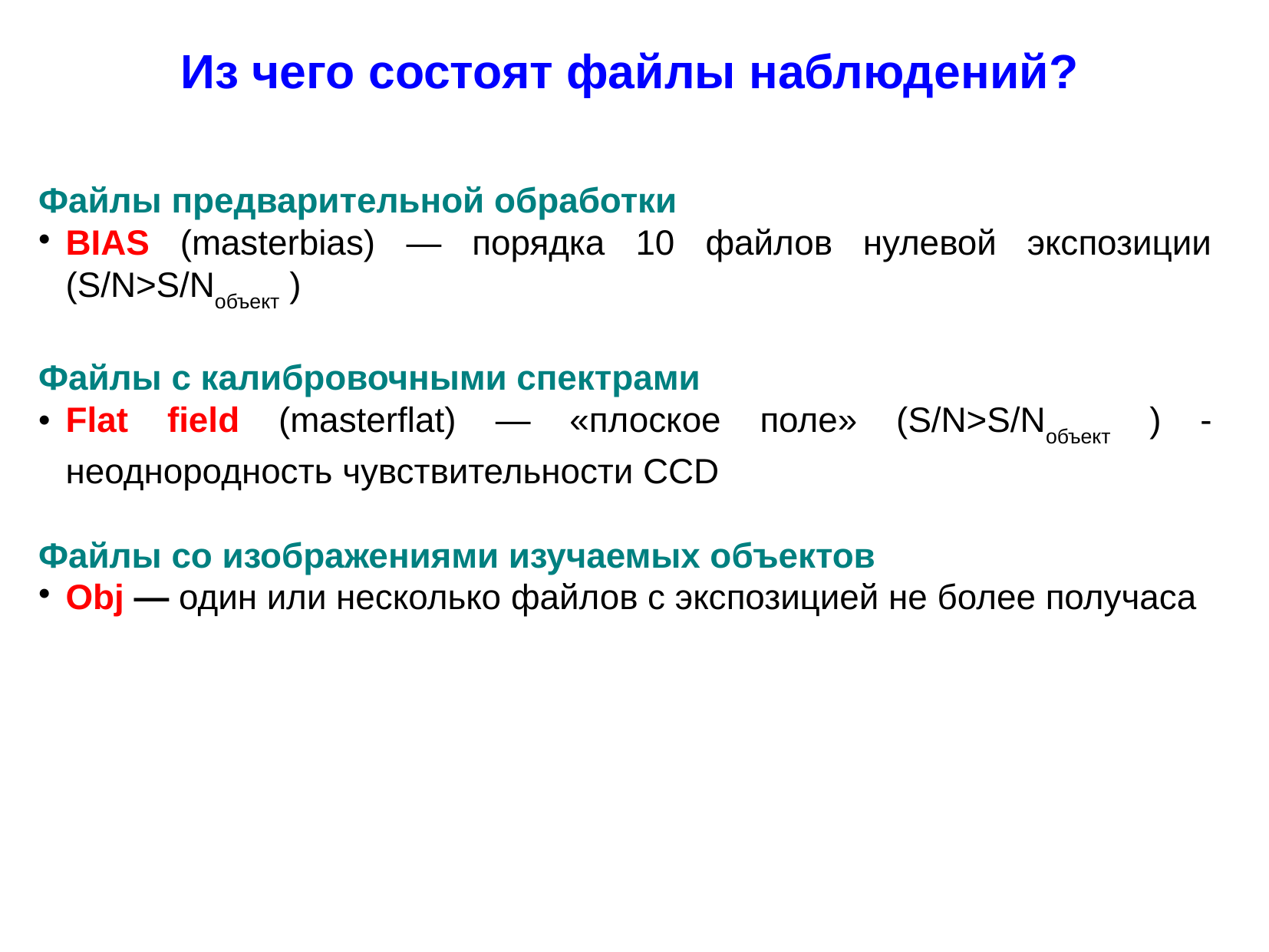

Из чего состоят файлы наблюдений?
Файлы предварительной обработки
BIAS (masterbias) — порядка 10 файлов нулевой экспозиции (S/N>S/Nобъект )

Файлы с калибровочными спектрами
Flat field (masterflat) — «плоское поле» (S/N>S/Nобъект ) - неоднородность чувствительности CCD

Файлы со изображениями изучаемых объектов
Obj — один или несколько файлов с экспозицией не более получаса